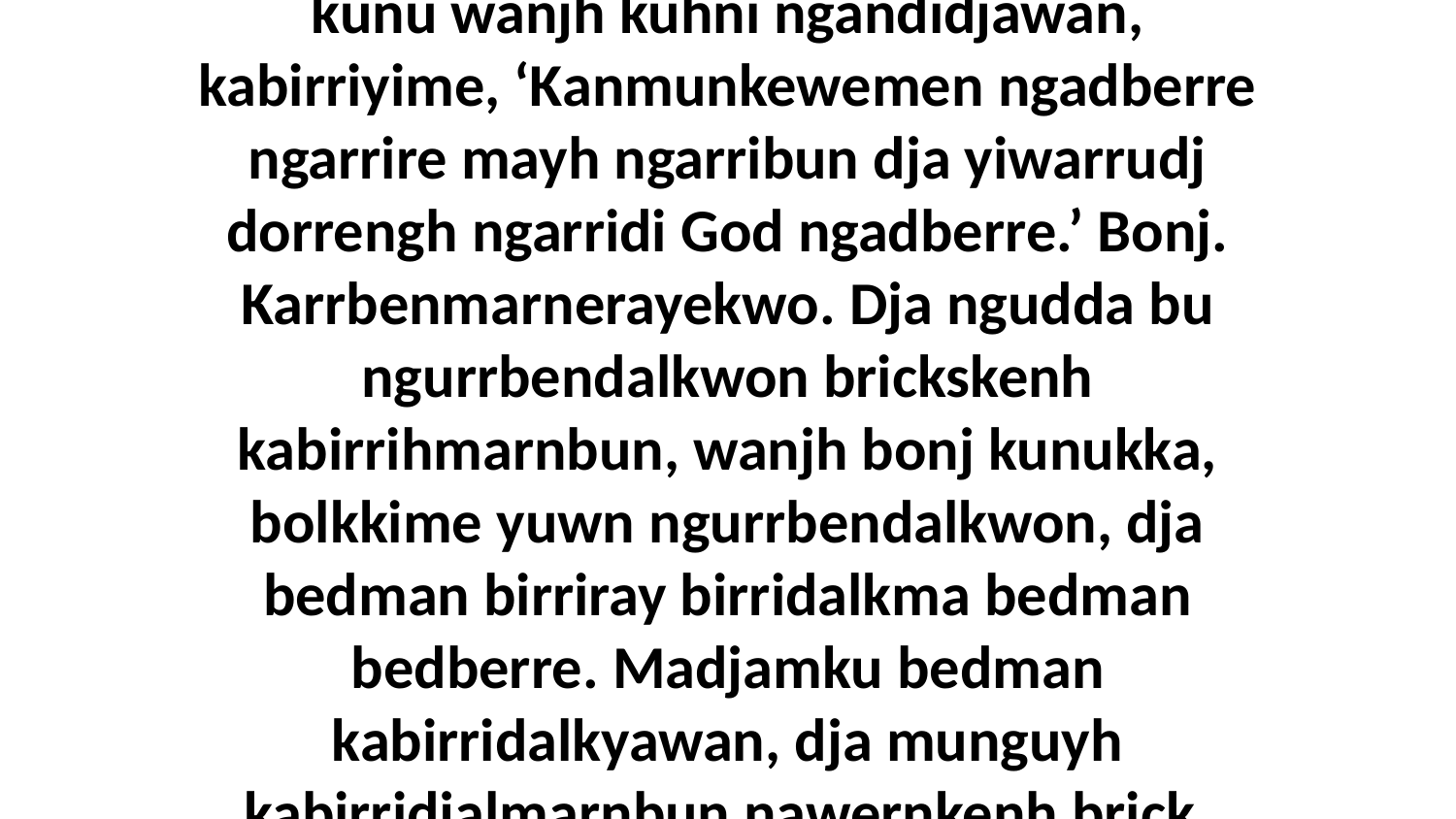

7-8 Pharaoh benmarneyimeng birrimekbe bininj rowk, yimeng, “Nahni bininj nawu Israel benkebmawahmeng minj kabirriwernhdurrkmirri. Kunmekbekenh kunu wanjh kuhni ngandidjawan, kabirriyime, ‘Kanmunkewemen ngadberre ngarrire mayh ngarribun dja yiwarrudj dorrengh ngarridi God ngadberre.’ Bonj. Karrbenmarnerayekwo. Dja ngudda bu ngurrbendalkwon brickskenh kabirrihmarnbun, wanjh bonj kunukka, bolkkime yuwn ngurrbendalkwon, dja bedman birriray birridalkma bedman bedberre. Madjamku bedman kabirridalkyawan, dja munguyh kabirridjalmarnbun nawernkenh brick, yiman kerrngehkenh birrimarnbuni bu ngurrbendalkwoni dorrengh, dja yuwn kabirriwohmirndeyahwurdmen brick manbu kabirrihmarnbun.